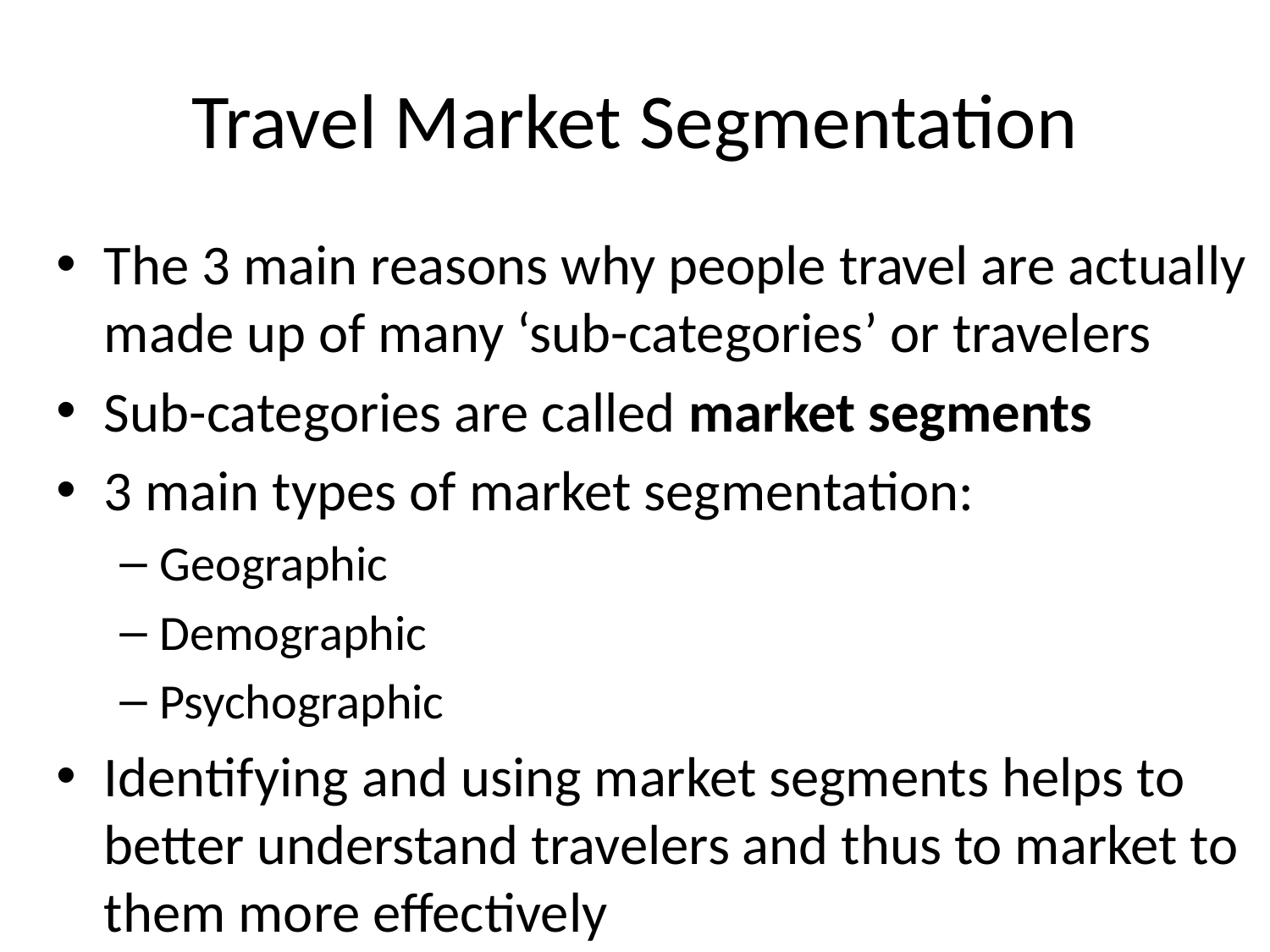

# Travel Market Segmentation
The 3 main reasons why people travel are actually made up of many ‘sub-categories’ or travelers
Sub-categories are called market segments
3 main types of market segmentation:
Geographic
Demographic
Psychographic
Identifying and using market segments helps to better understand travelers and thus to market to them more effectively